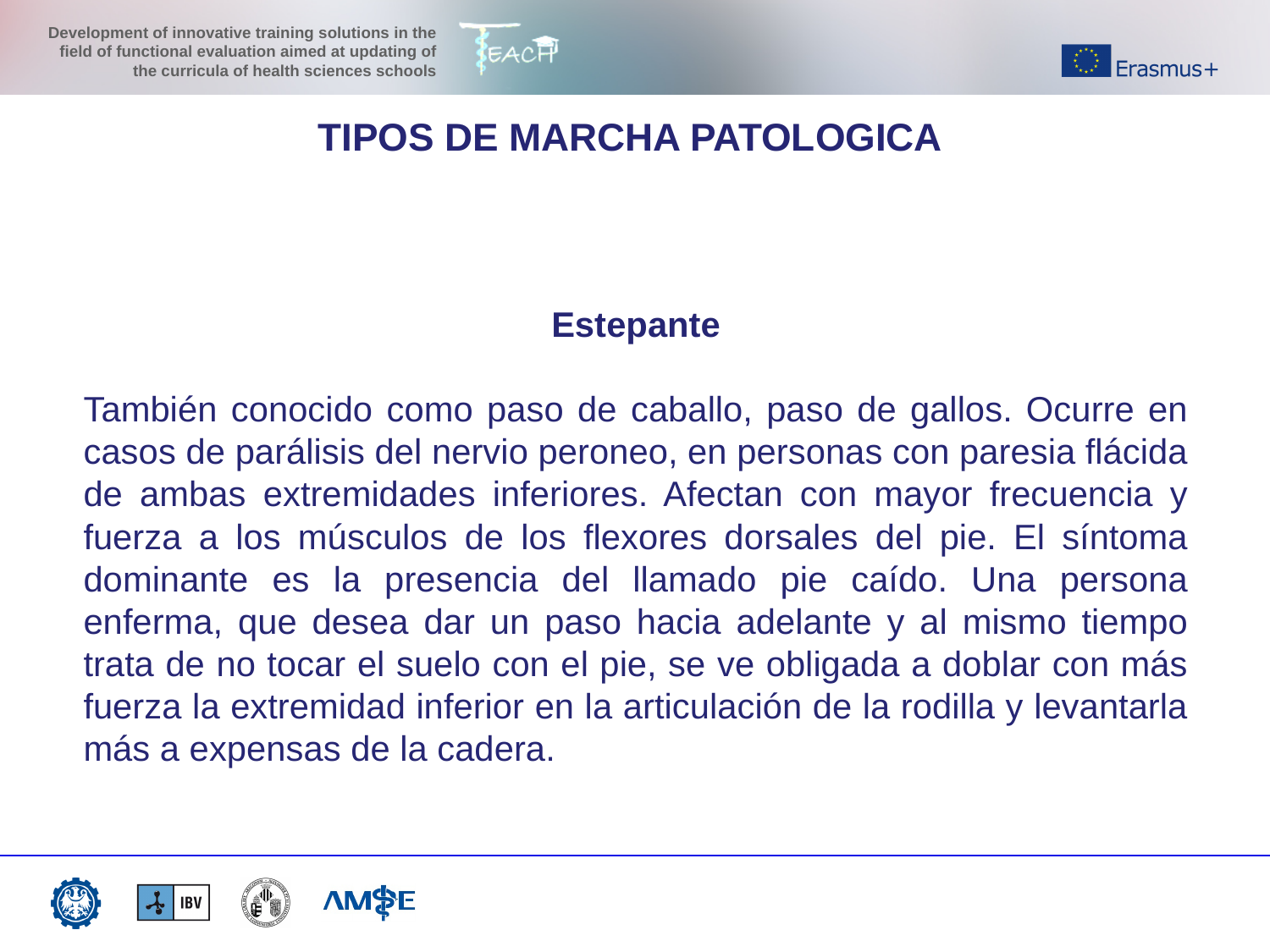

TIPOS DE MARCHA PATOLOGICA
Estepante

También conocido como paso de caballo, paso de gallos. Ocurre en casos de parálisis del nervio peroneo, en personas con paresia flácida de ambas extremidades inferiores. Afectan con mayor frecuencia y fuerza a los músculos de los flexores dorsales del pie. El síntoma dominante es la presencia del llamado pie caído. Una persona enferma, que desea dar un paso hacia adelante y al mismo tiempo trata de no tocar el suelo con el pie, se ve obligada a doblar con más fuerza la extremidad inferior en la articulación de la rodilla y levantarla más a expensas de la cadera.